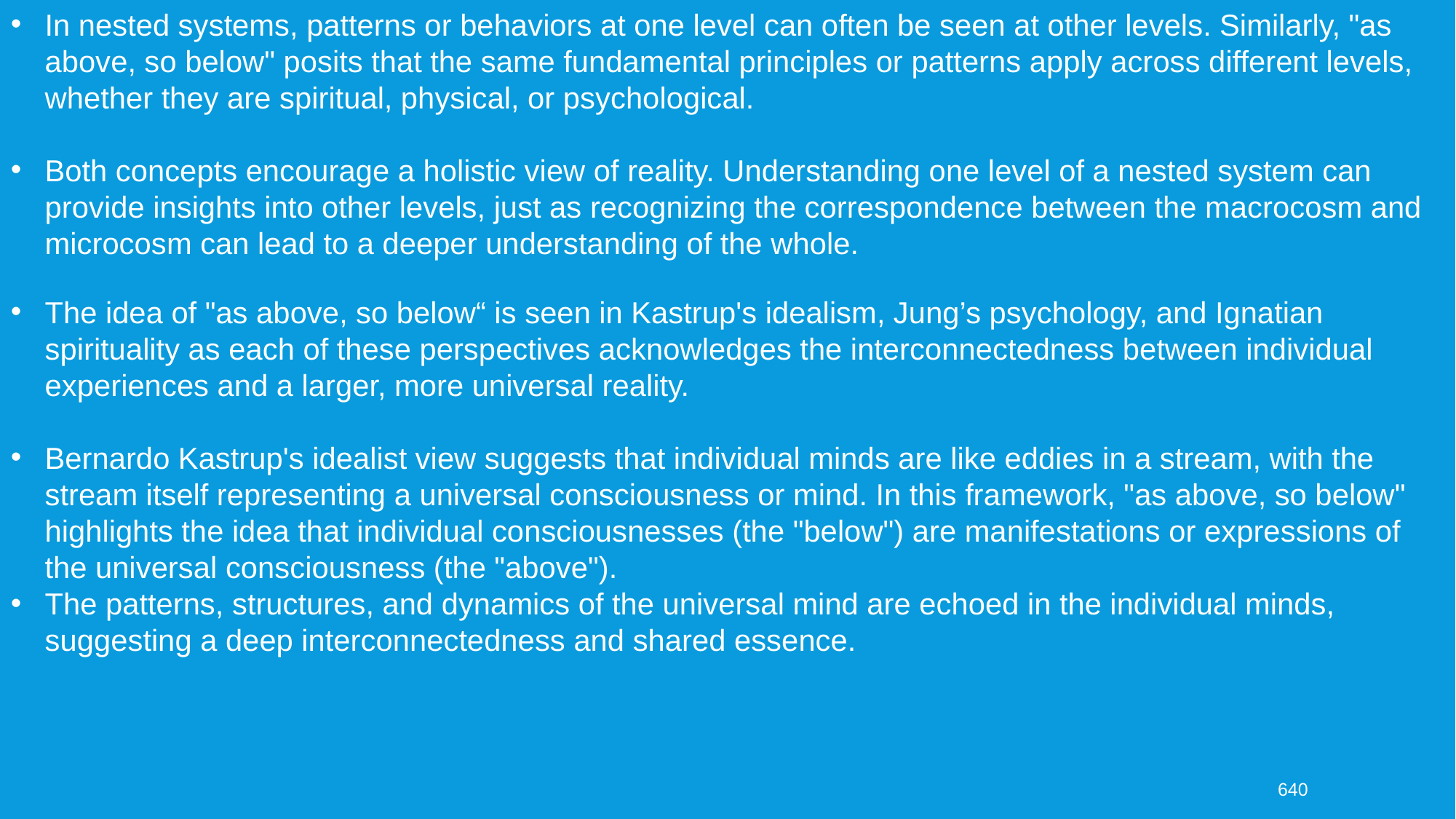

In nested systems, patterns or behaviors at one level can often be seen at other levels. Similarly, "as above, so below" posits that the same fundamental principles or patterns apply across different levels, whether they are spiritual, physical, or psychological.

Both concepts encourage a holistic view of reality. Understanding one level of a nested system can provide insights into other levels, just as recognizing the correspondence between the macrocosm and microcosm can lead to a deeper understanding of the whole.

The idea of "as above, so below“ is seen in Kastrup's idealism, Jung’s psychology, and Ignatian spirituality as each of these perspectives acknowledges the interconnectedness between individual experiences and a larger, more universal reality.

Bernardo Kastrup's idealist view suggests that individual minds are like eddies in a stream, with the stream itself representing a universal consciousness or mind. In this framework, "as above, so below" highlights the idea that individual consciousnesses (the "below") are manifestations or expressions of the universal consciousness (the "above").
The patterns, structures, and dynamics of the universal mind are echoed in the individual minds, suggesting a deep interconnectedness and shared essence.
640